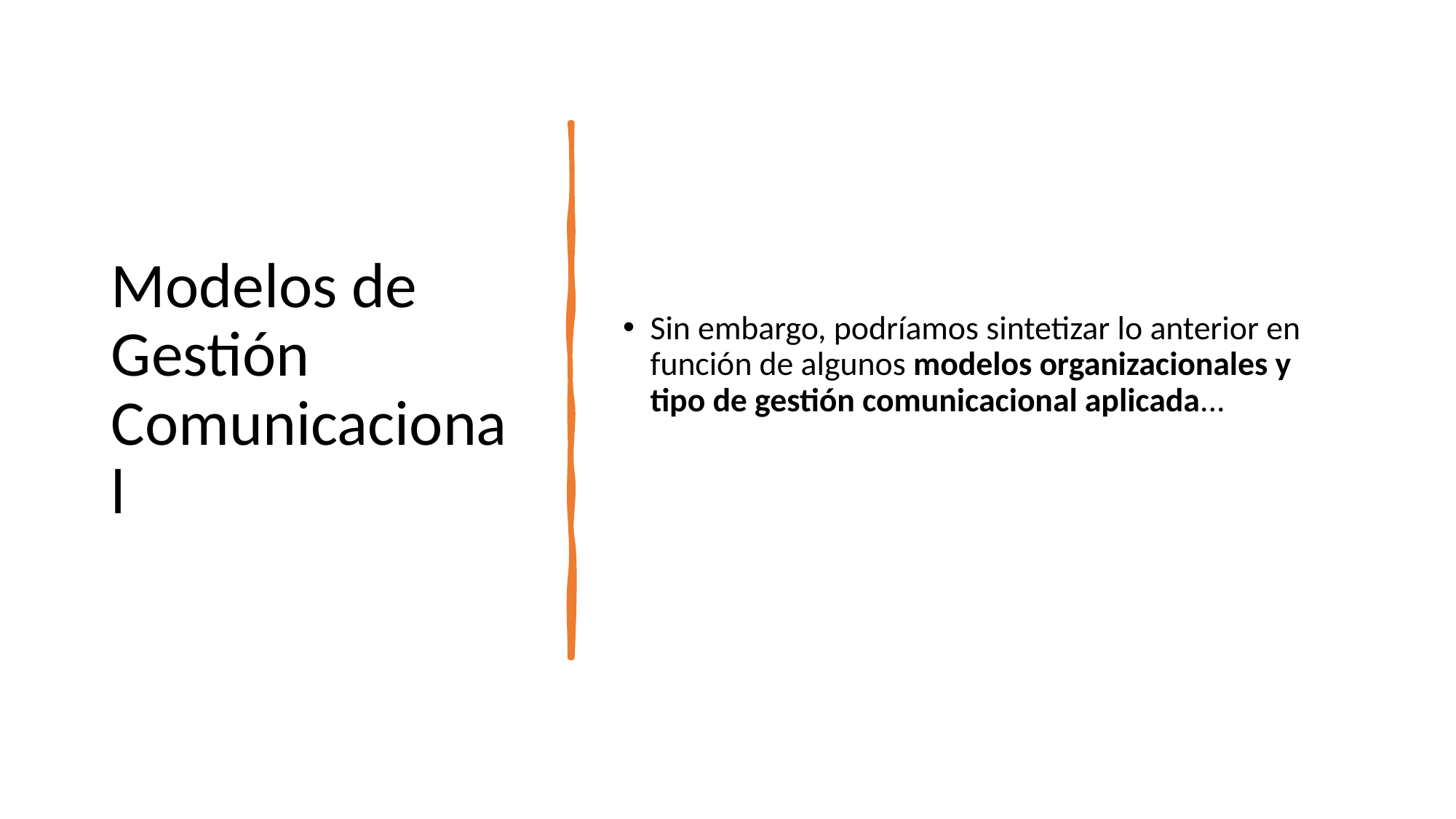

# Modelos de Gestión Comunicacional
Sin embargo, podríamos sintetizar lo anterior en función de algunos modelos organizacionales y tipo de gestión comunicacional aplicada...